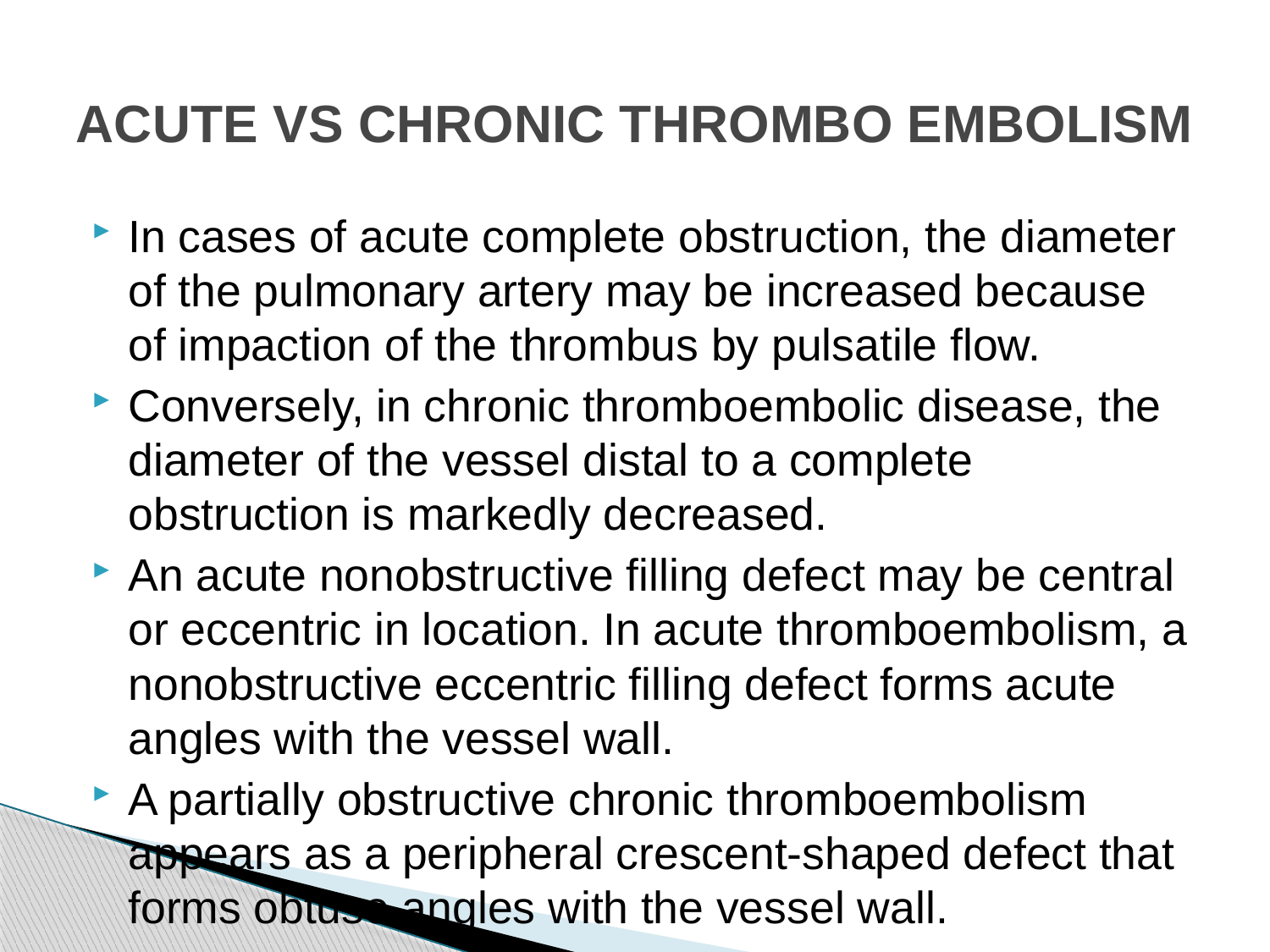

# ACUTE VS CHRONIC THROMBO EMBOLISM
In cases of acute complete obstruction, the diameter of the pulmonary artery may be increased because of impaction of the thrombus by pulsatile flow.
Conversely, in chronic thromboembolic disease, the diameter of the vessel distal to a complete obstruction is markedly decreased.
An acute nonobstructive filling defect may be central or eccentric in location. In acute thromboembolism, a nonobstructive eccentric filling defect forms acute angles with the vessel wall.
A partially obstructive chronic thromboembolism appears as a peripheral crescent-shaped defect that forms obtuse angles with the vessel wall.